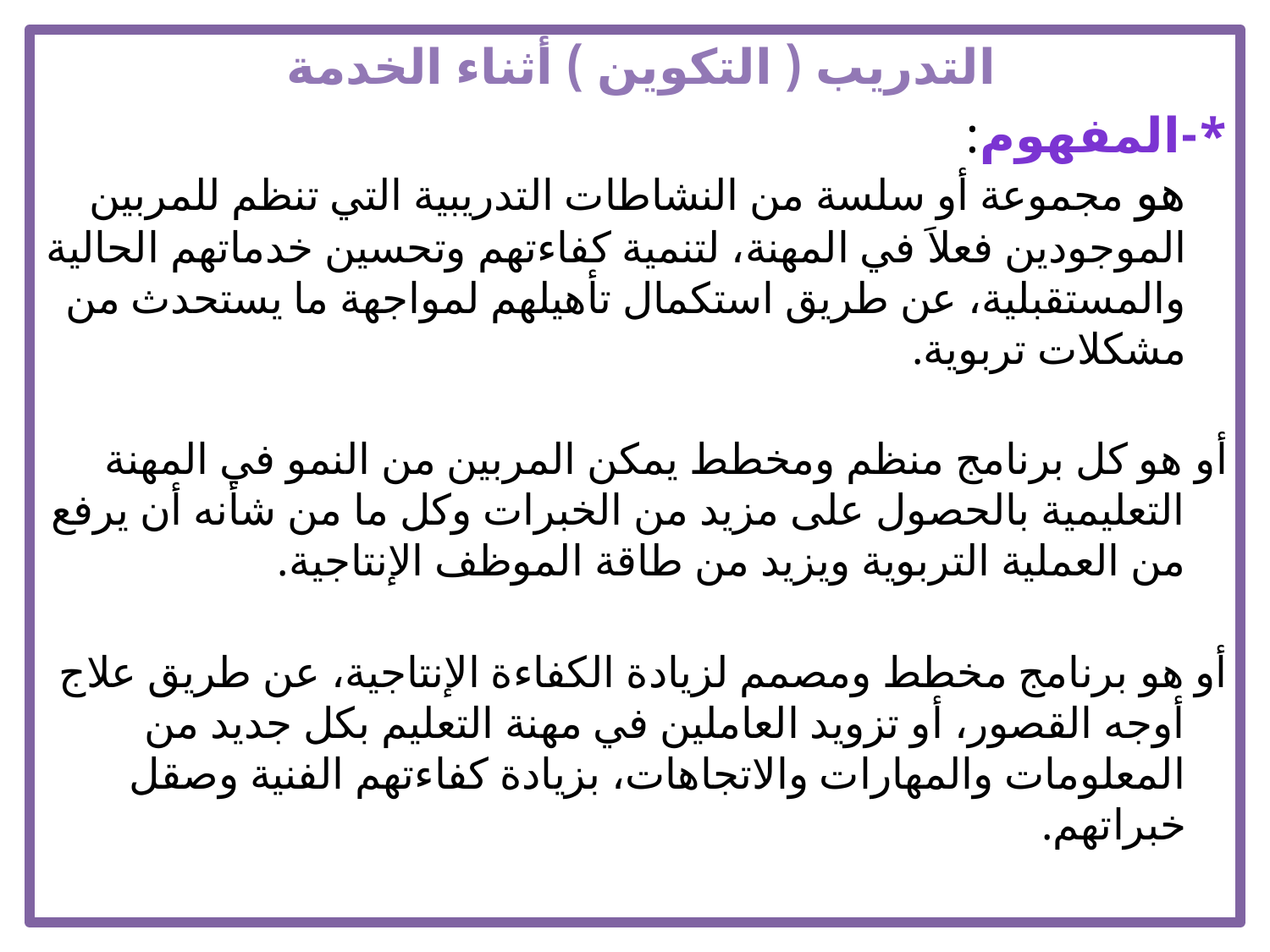

التدريب ( التكوين ) أثناء الخدمة
*-المفهوم:
هو مجموعة أو سلسة من النشاطات التدريبية التي تنظم للمربين الموجودين فعلاَ في المهنة، لتنمية كفاءتهم وتحسين خدماتهم الحالية والمستقبلية، عن طريق استكمال تأهيلهم لمواجهة ما يستحدث من مشكلات تربوية.
أو هو كل برنامج منظم ومخطط يمكن المربين من النمو في المهنة التعليمية بالحصول على مزيد من الخبرات وكل ما من شأنه أن يرفع من العملية التربوية ويزيد من طاقة الموظف الإنتاجية.
أو هو برنامج مخطط ومصمم لزيادة الكفاءة الإنتاجية، عن طريق علاج أوجه القصور، أو تزويد العاملين في مهنة التعليم بكل جديد من المعلومات والمهارات والاتجاهات، بزيادة كفاءتهم الفنية وصقل خبراتهم.